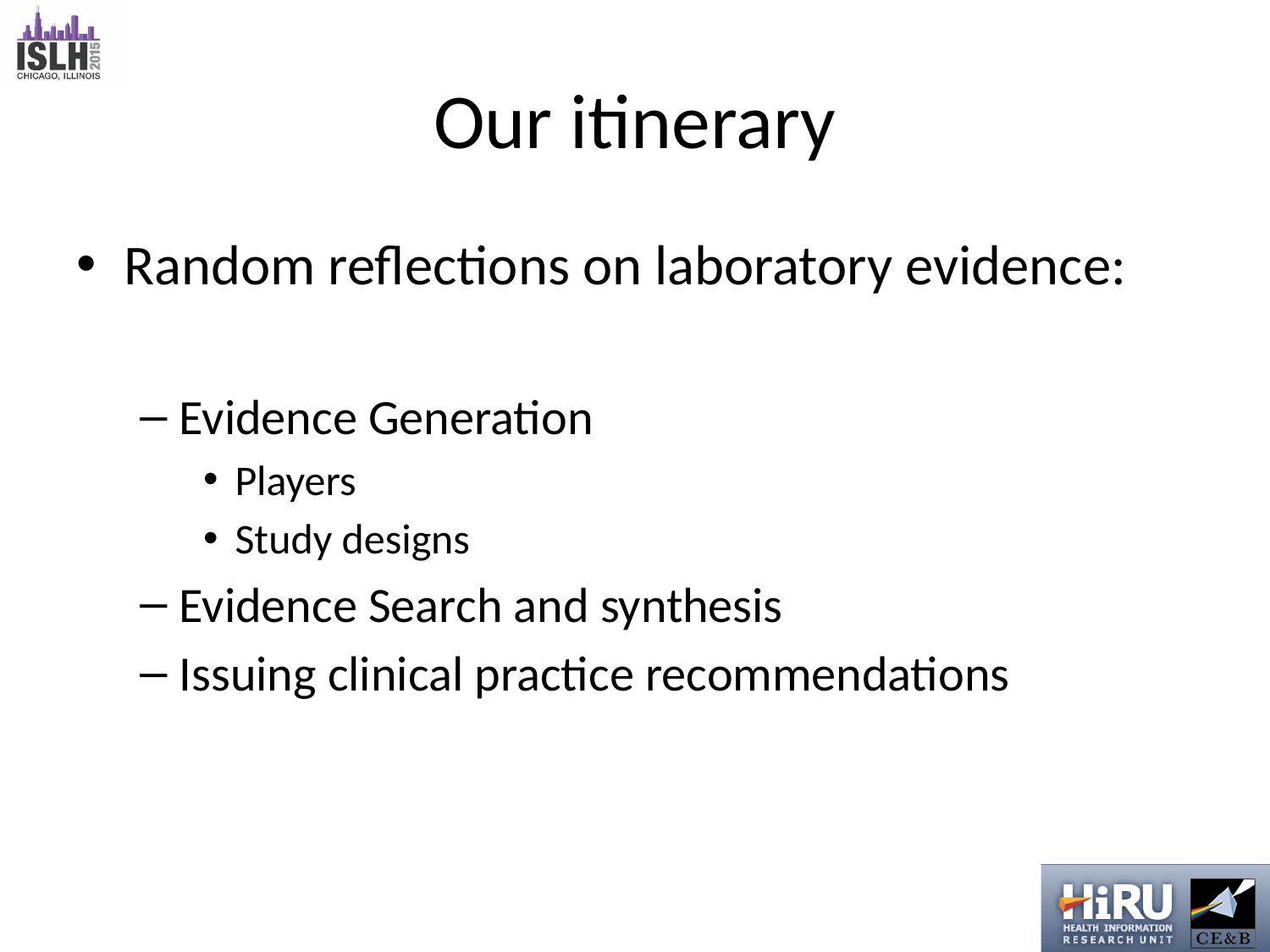

# Our itinerary
Random reflections on laboratory evidence:

Evidence Generation
Players
Study designs
Evidence Search and synthesis
Issuing clinical practice recommendations